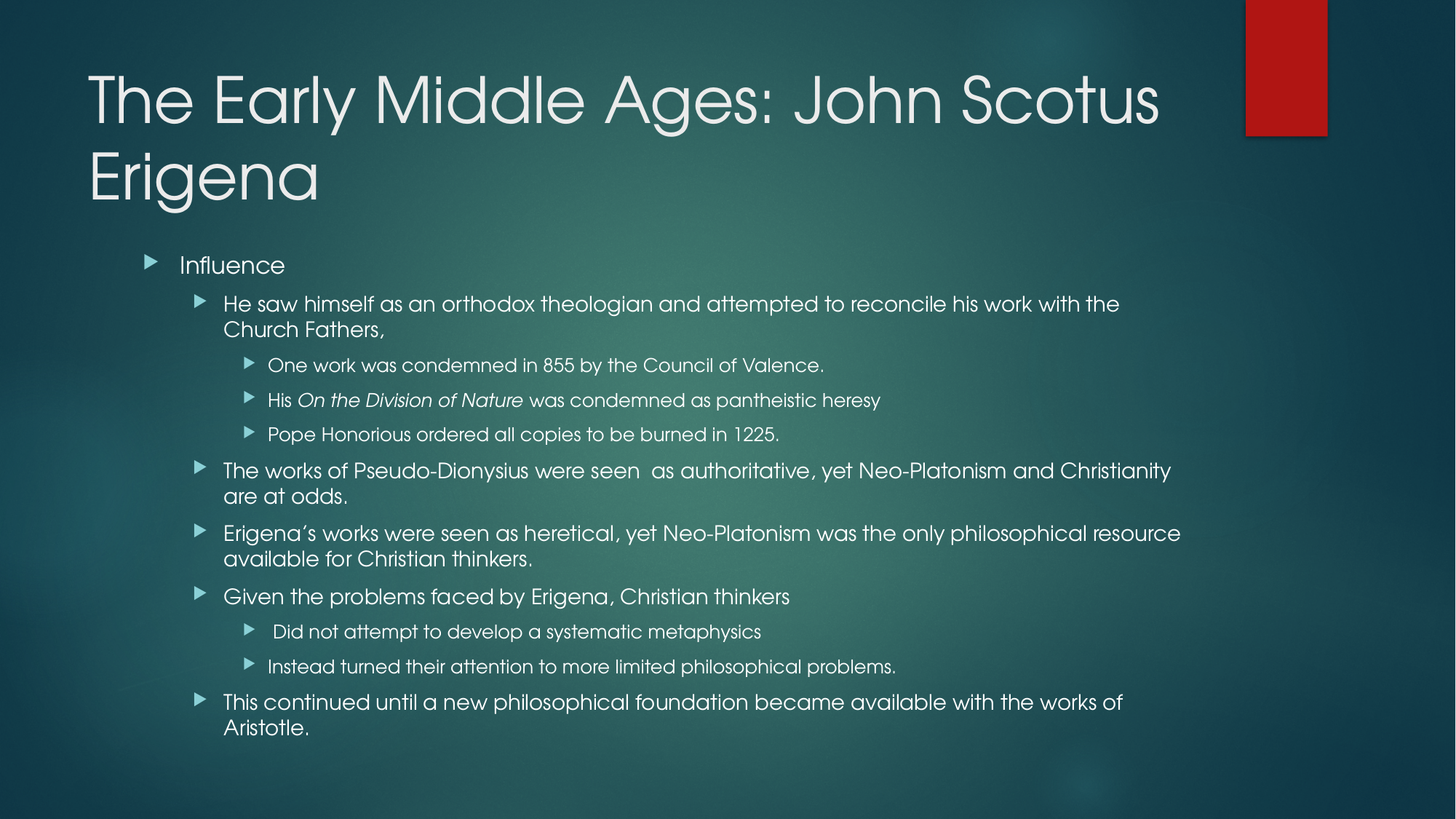

# The Early Middle Ages: John Scotus Erigena
Influence
He saw himself as an orthodox theologian and attempted to reconcile his work with the Church Fathers,
One work was condemned in 855 by the Council of Valence.
His On the Division of Nature was condemned as pantheistic heresy
Pope Honorious ordered all copies to be burned in 1225.
The works of Pseudo-Dionysius were seen  as authoritative, yet Neo-Platonism and Christianity are at odds.
Erigena’s works were seen as heretical, yet Neo-Platonism was the only philosophical resource available for Christian thinkers.
Given the problems faced by Erigena, Christian thinkers
 Did not attempt to develop a systematic metaphysics
Instead turned their attention to more limited philosophical problems.
This continued until a new philosophical foundation became available with the works of Aristotle.